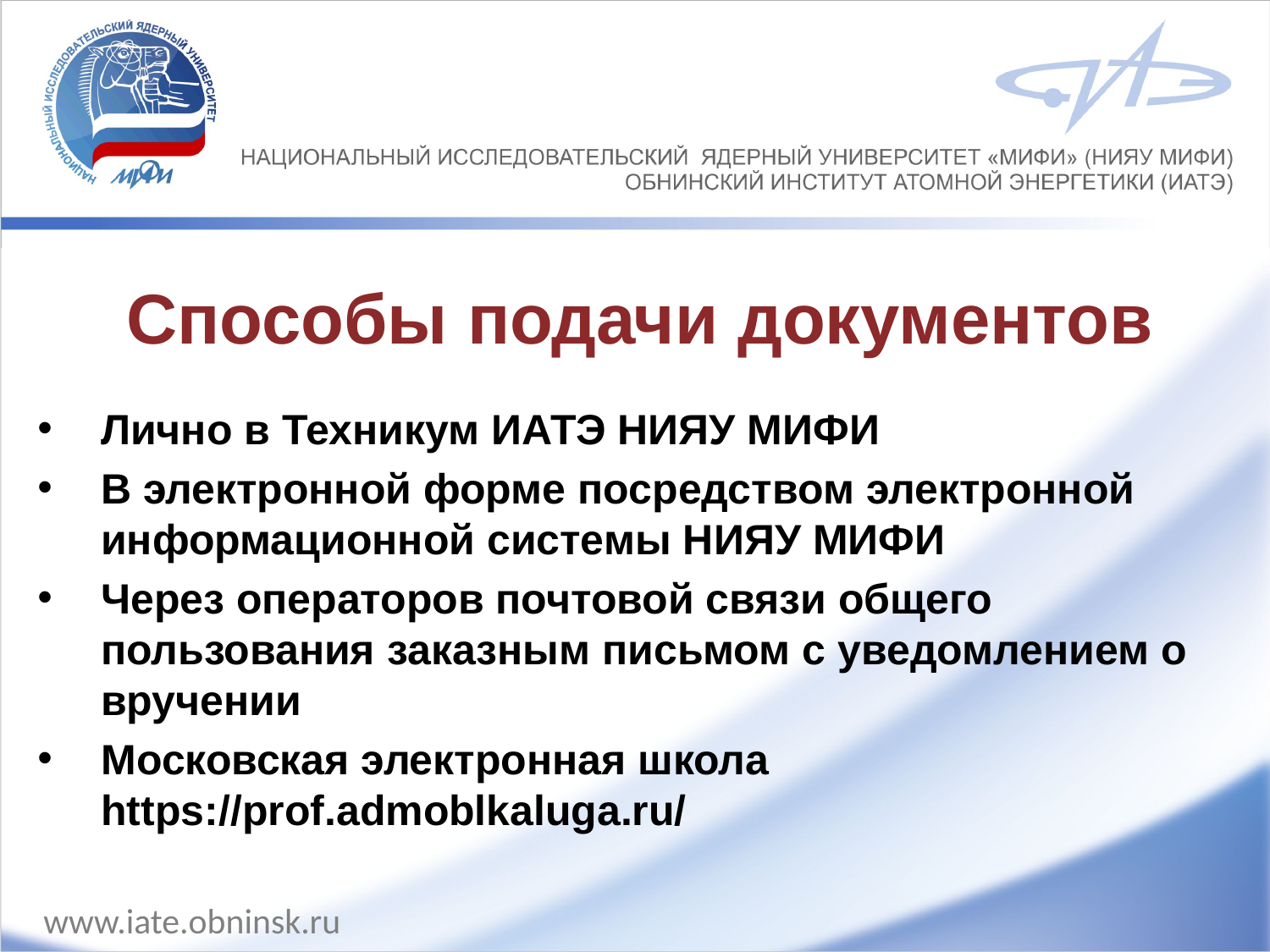

# Способы подачи документов
Лично в Техникум ИАТЭ НИЯУ МИФИ
В электронной форме посредством электронной информационной системы НИЯУ МИФИ
Через операторов почтовой связи общего пользования заказным письмом с уведомлением о вручении
Московская электронная школа https://prof.admoblkaluga.ru/